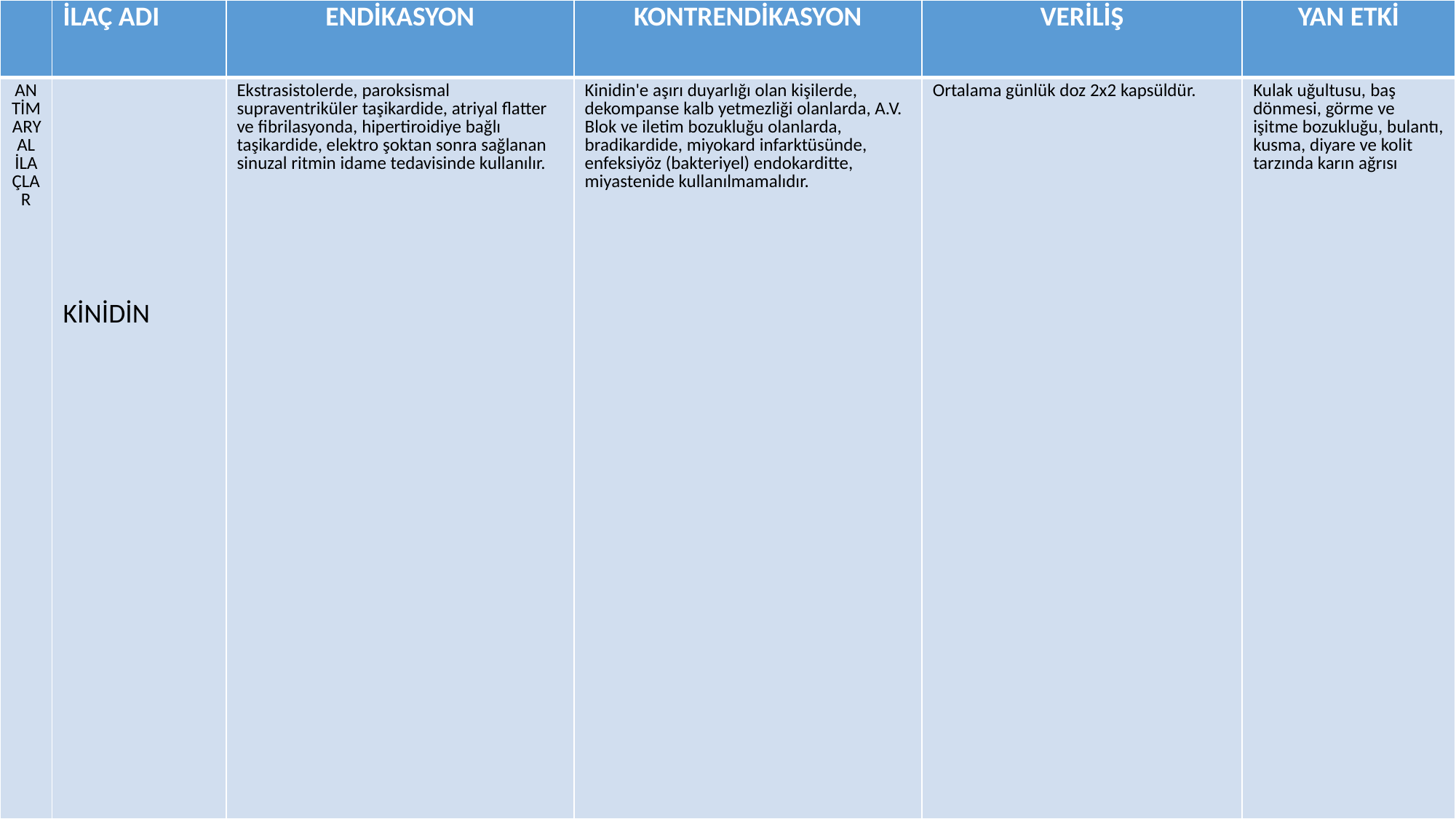

|  | İLAÇ ADI | ENDİKASYON | KONTRENDİKASYON | VERİLİŞ | YAN ETKİ |
| --- | --- | --- | --- | --- | --- |
| ANTİMARYAL İLAÇLAR | KİNİDİN | Ekstrasistolerde, paroksismal supraventriküler taşikardide, atriyal flatter ve fibrilasyonda, hipertiroidiye bağlı taşikardide, elektro şoktan sonra sağlanan sinuzal ritmin idame tedavisinde kullanılır. | Kinidin'e aşırı duyarlığı olan kişilerde, dekompanse kalb yetmezliği olanlarda, A.V. Blok ve iletim bozukluğu olanlarda, bradikardide, miyokard infarktüsünde, enfeksiyöz (bakteriyel) endokarditte, miyastenide kullanılmamalıdır. | Ortalama günlük doz 2x2 kapsüldür. | Kulak uğultusu, baş dönmesi, görme ve işitme bozukluğu, bulantı, kusma, diyare ve kolit tarzında karın ağrısı |
#